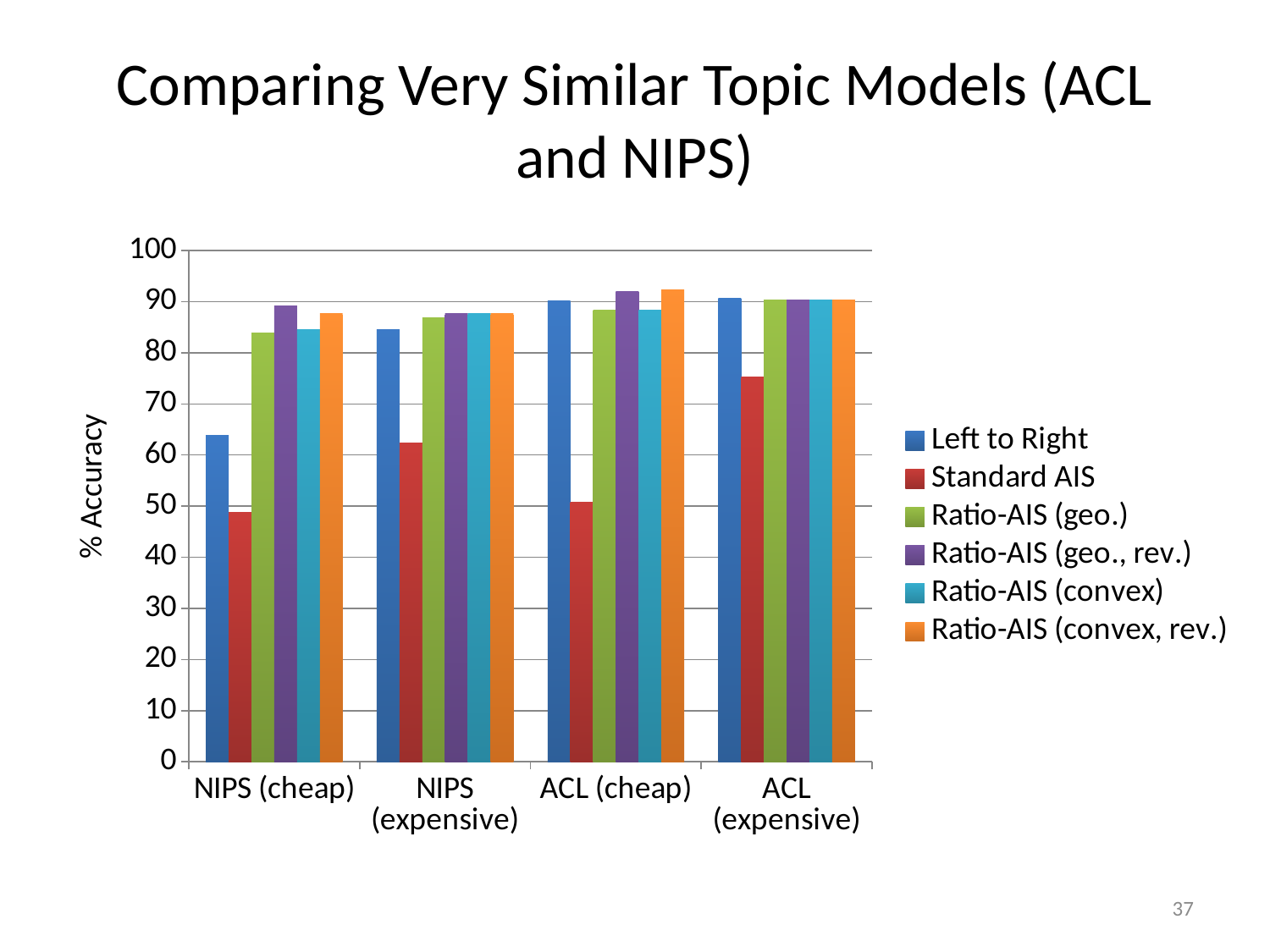

# Comparing Very Similar Topic Models (ACL and NIPS)

### Chart

| Category | Left to Right | Standard AIS | Ratio-AIS (geo.) | Ratio-AIS (geo., rev.) | Ratio-AIS (convex) | Ratio-AIS (convex, rev.) |
|---|---|---|---|---|---|---|
| NIPS (cheap) | 63.8 | 48.8 | 83.8 | 89.2 | 84.6 | 87.7 |
| NIPS (expensive) | 84.6 | 62.3 | 86.9 | 87.7 | 87.7 | 87.7 |
| ACL (cheap) | 90.2 | 50.8 | 88.3 | 92.0 | 88.3 | 92.3 |
| ACL (expensive) | 90.7 | 75.2 | 90.3 | 90.3 | 90.3 | 90.3 |
% Accuracy
37